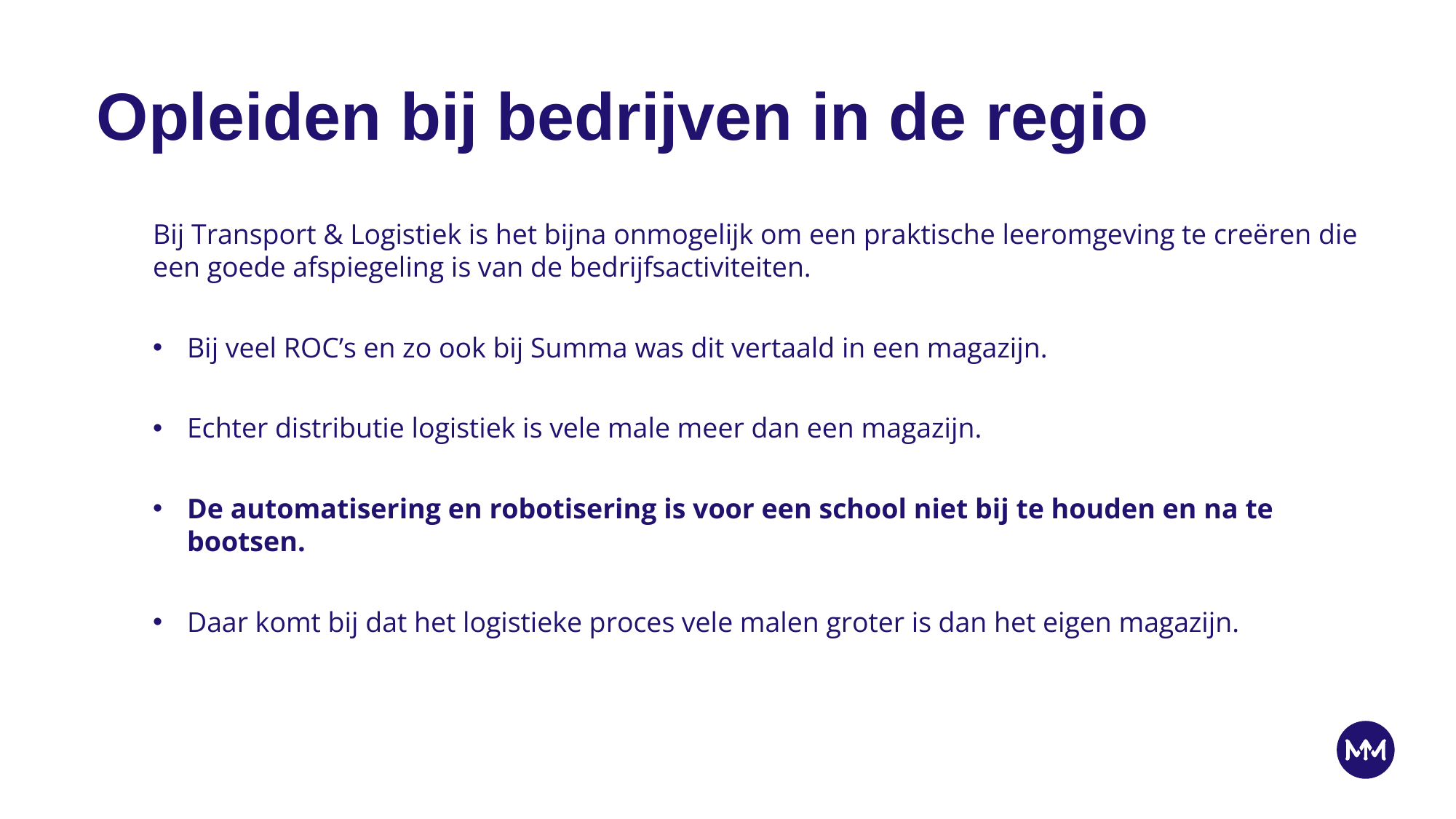

# Opleiden bij bedrijven in de regio
Bij Transport & Logistiek is het bijna onmogelijk om een praktische leeromgeving te creëren die een goede afspiegeling is van de bedrijfsactiviteiten.

Bij veel ROC’s en zo ook bij Summa was dit vertaald in een magazijn.

Echter distributie logistiek is vele male meer dan een magazijn.

De automatisering en robotisering is voor een school niet bij te houden en na te bootsen.

Daar komt bij dat het logistieke proces vele malen groter is dan het eigen magazijn.